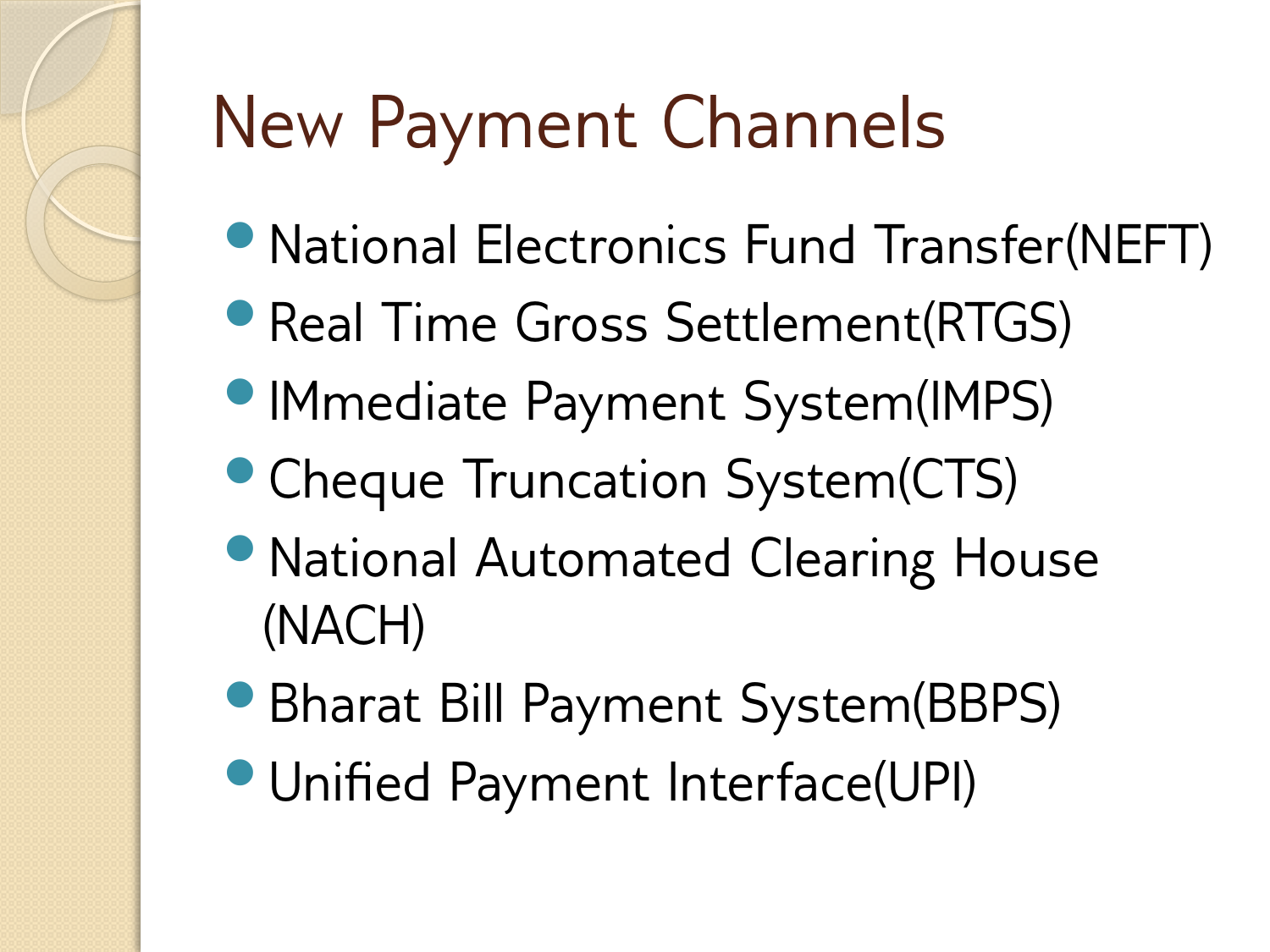

# New Payment Channels
National Electronics Fund Transfer(NEFT)
Real Time Gross Settlement(RTGS)
IMmediate Payment System(IMPS)
Cheque Truncation System(CTS)
National Automated Clearing House (NACH)
Bharat Bill Payment System(BBPS)
Unified Payment Interface(UPI)